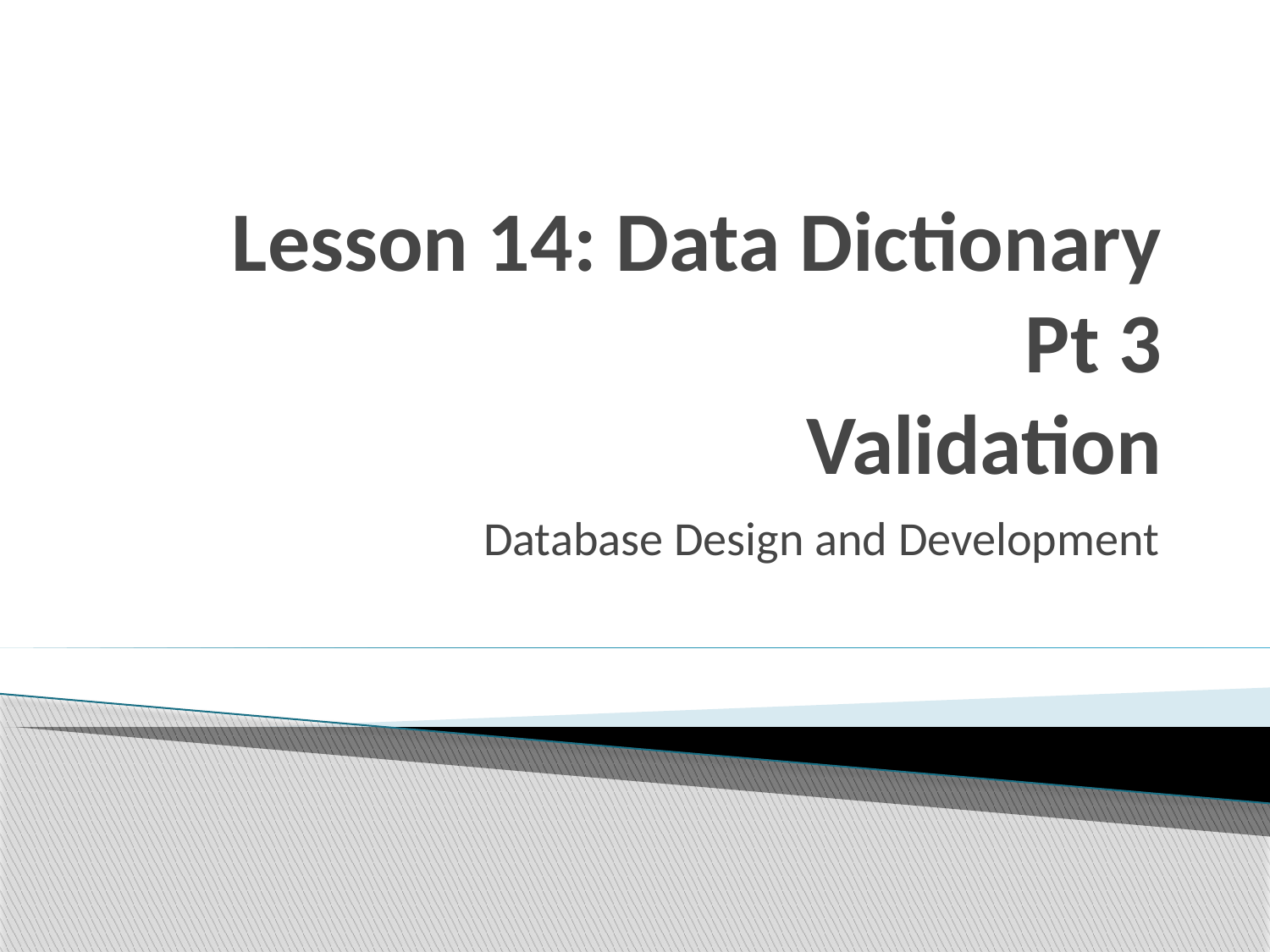

# Lesson 14: Data Dictionary Pt 3 Validation
Database Design and Development